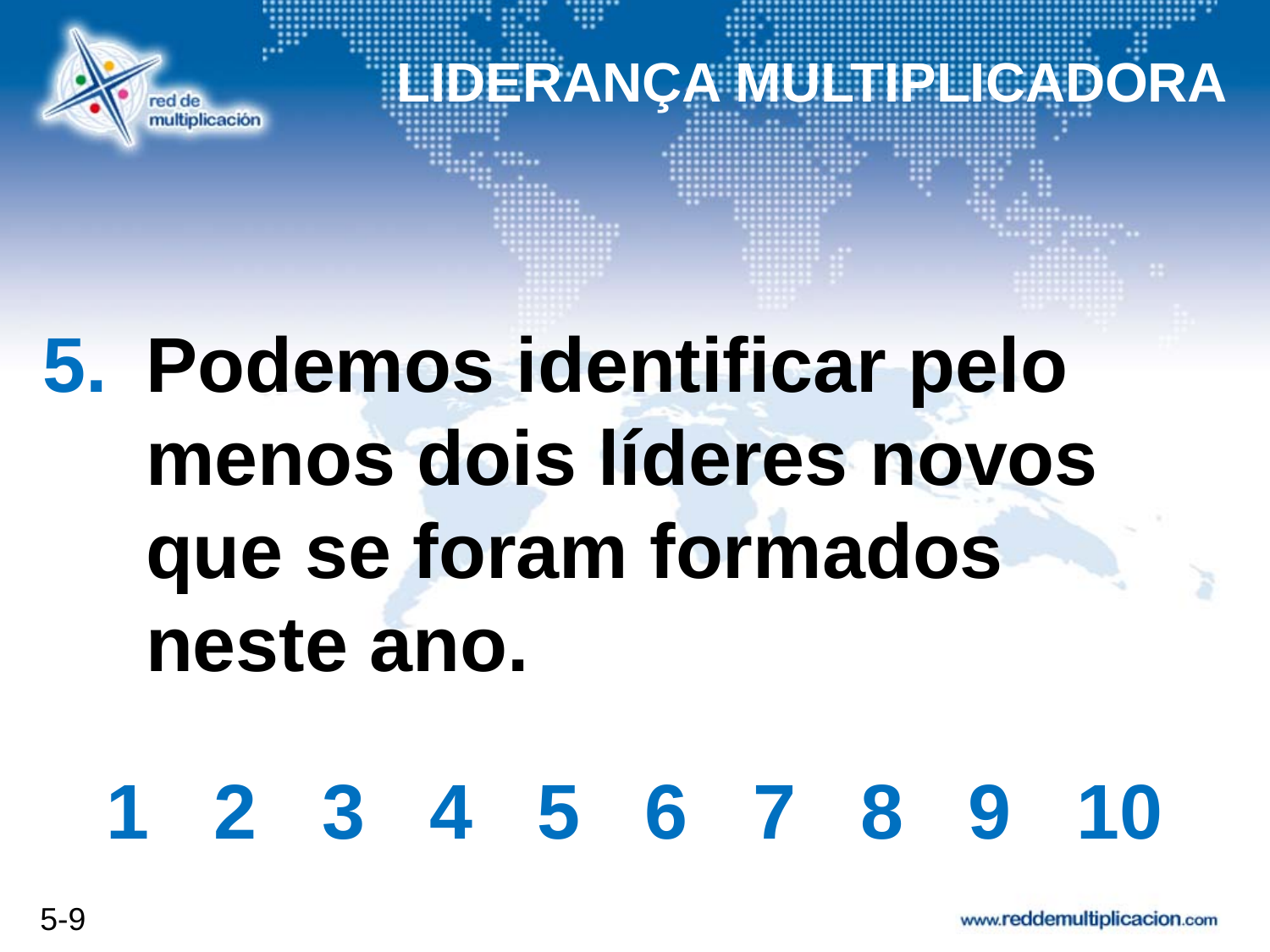

LIDERANÇA MULTIPLICADORA
# Podemos identificar pelo menos dois líderes novos que se foram formados neste ano.
1   2   3   4   5   6   7   8   9   10
5-9